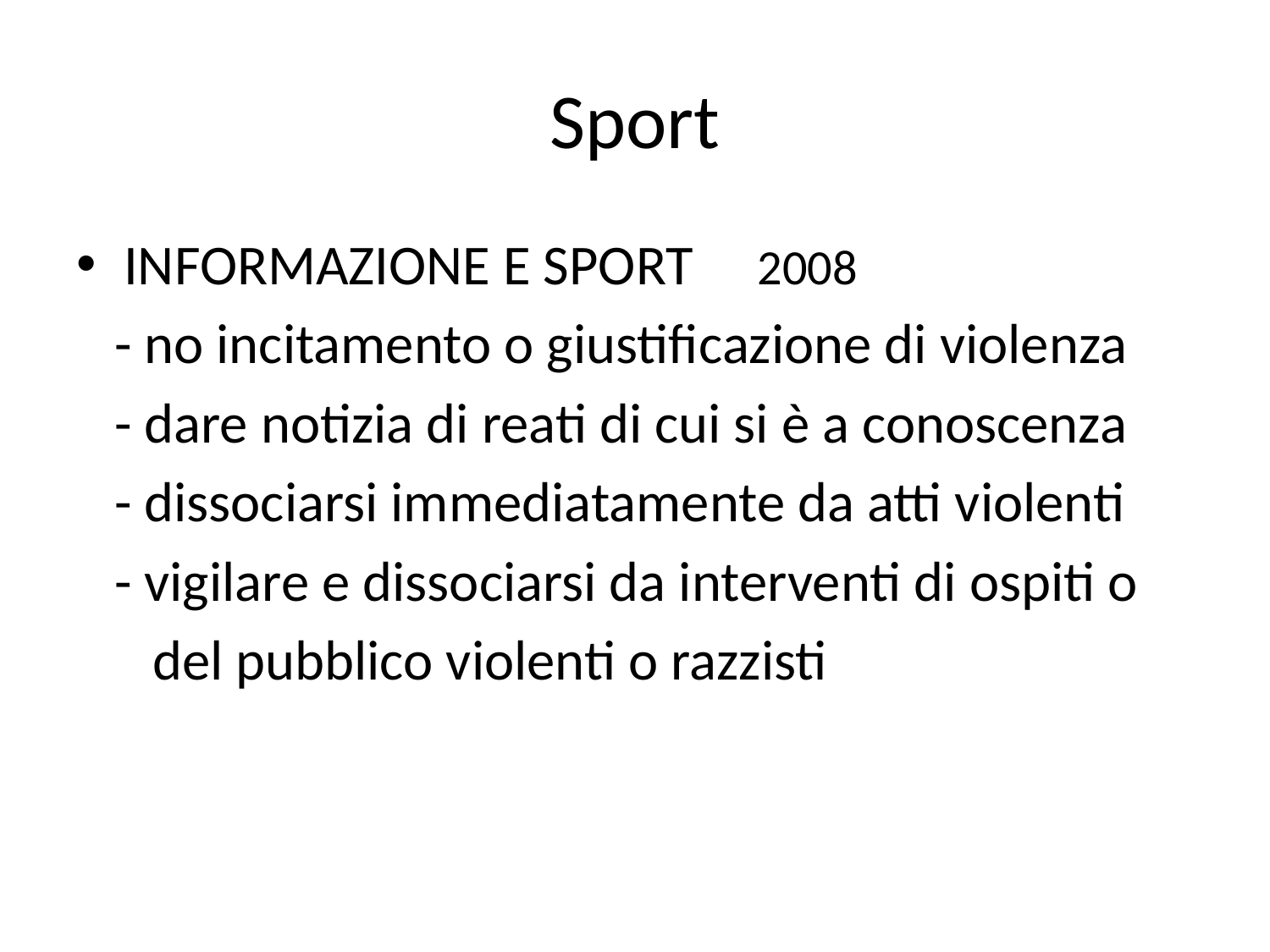

# Sport
INFORMAZIONE E SPORT     2008
   - no incitamento o giustificazione di violenza
   - dare notizia di reati di cui si è a conoscenza
   - dissociarsi immediatamente da atti violenti
   - vigilare e dissociarsi da interventi di ospiti o
      del pubblico violenti o razzisti